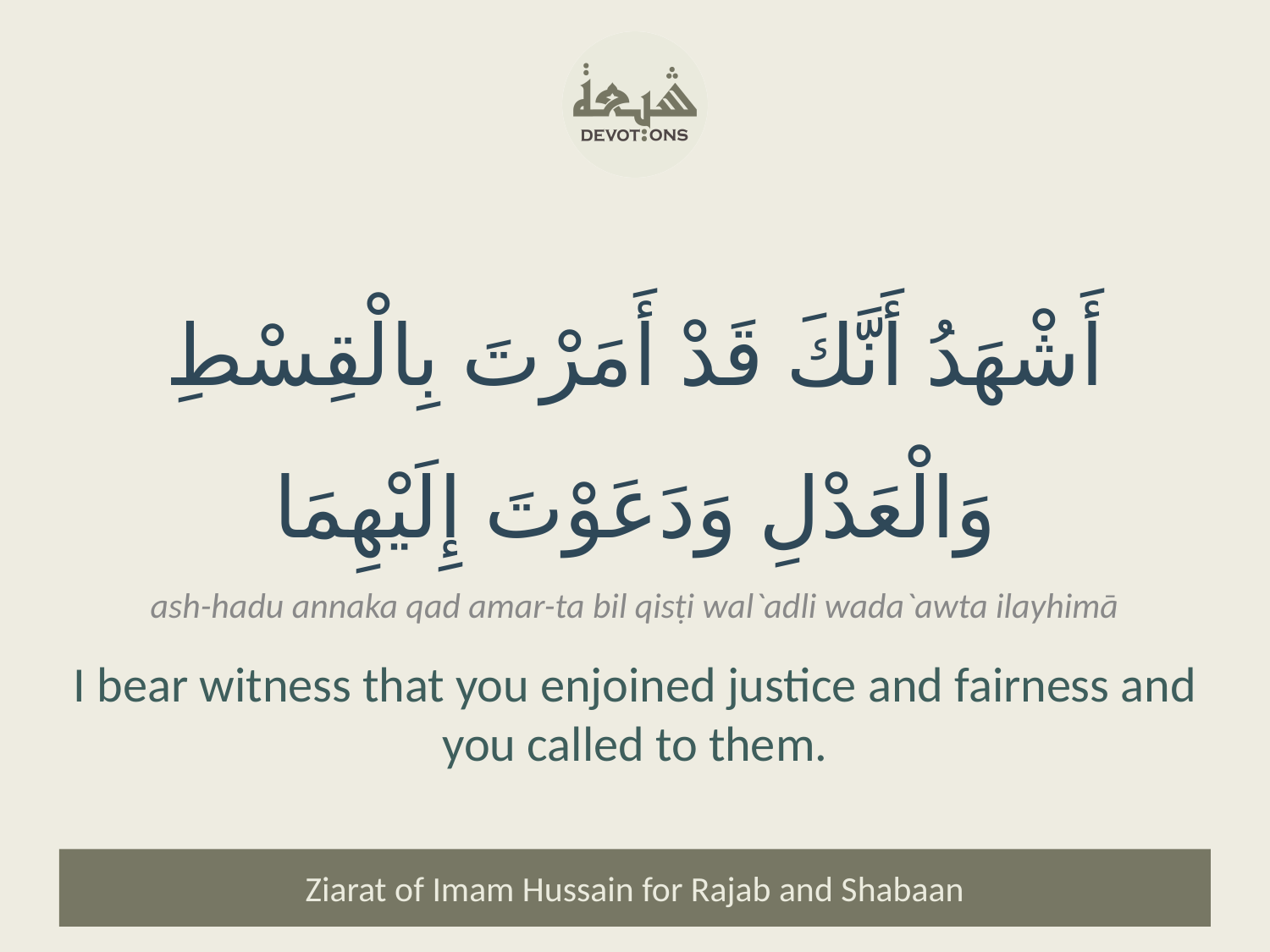

أَشْهَدُ أَنَّكَ قَدْ أَمَرْتَ بِالْقِسْطِ وَالْعَدْلِ وَدَعَوْتَ إِلَيْهِمَا
ash-hadu annaka qad amar-ta bil qisṭi wal`adli wada`awta ilayhimā
I bear witness that you enjoined justice and fairness and you called to them.
Ziarat of Imam Hussain for Rajab and Shabaan